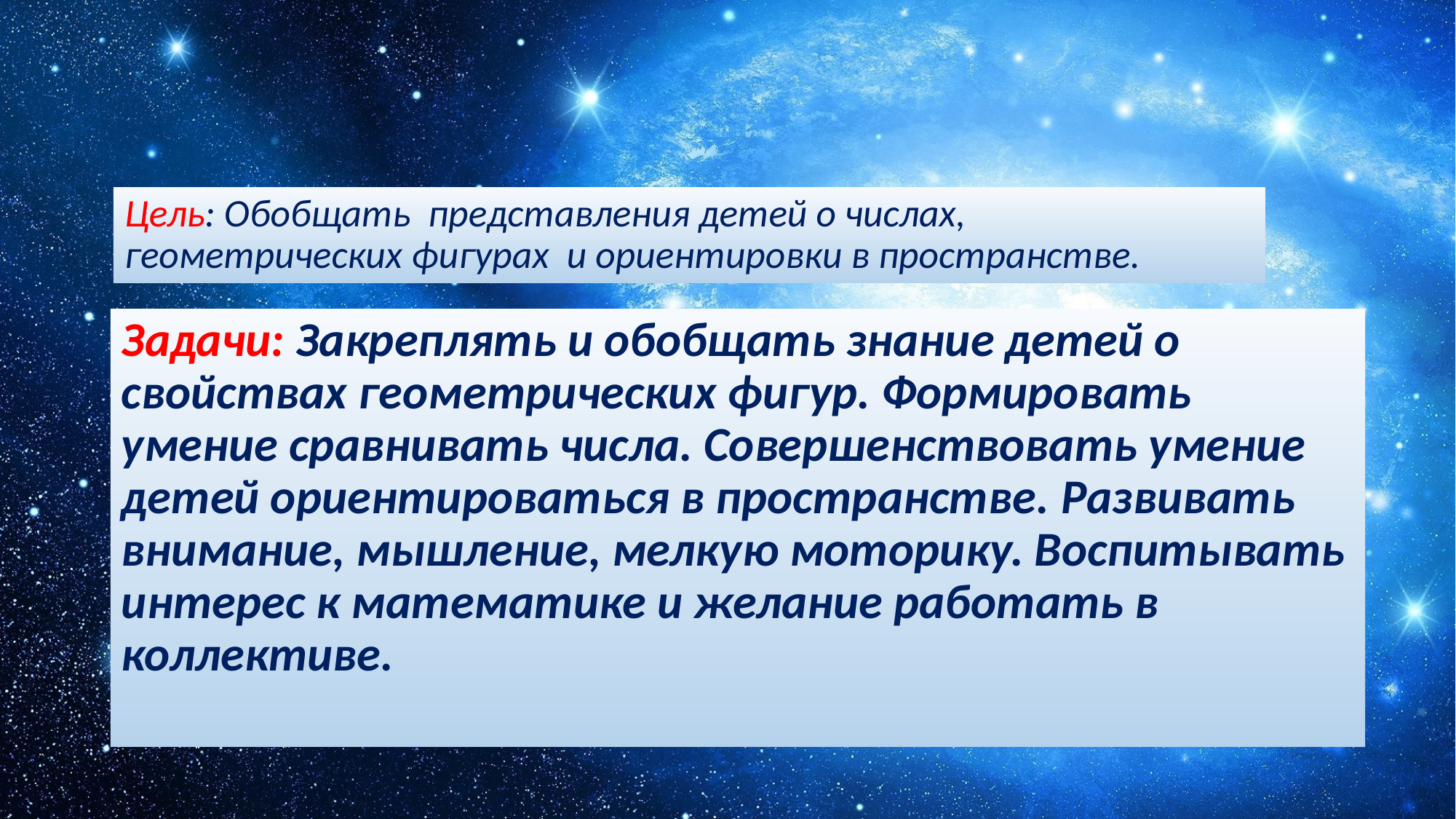

# Цель: Обобщать  представления детей о числах,  геометрических фигурах  и ориентировки в пространстве.
Задачи: Закреплять и обобщать знание детей о свойствах геометрических фигур. Формировать  умение сравнивать числа. Совершенствовать умение детей ориентироваться в пространстве. Развивать внимание, мышление, мелкую моторику. Воспитывать интерес к математике и желание работать в коллективе.